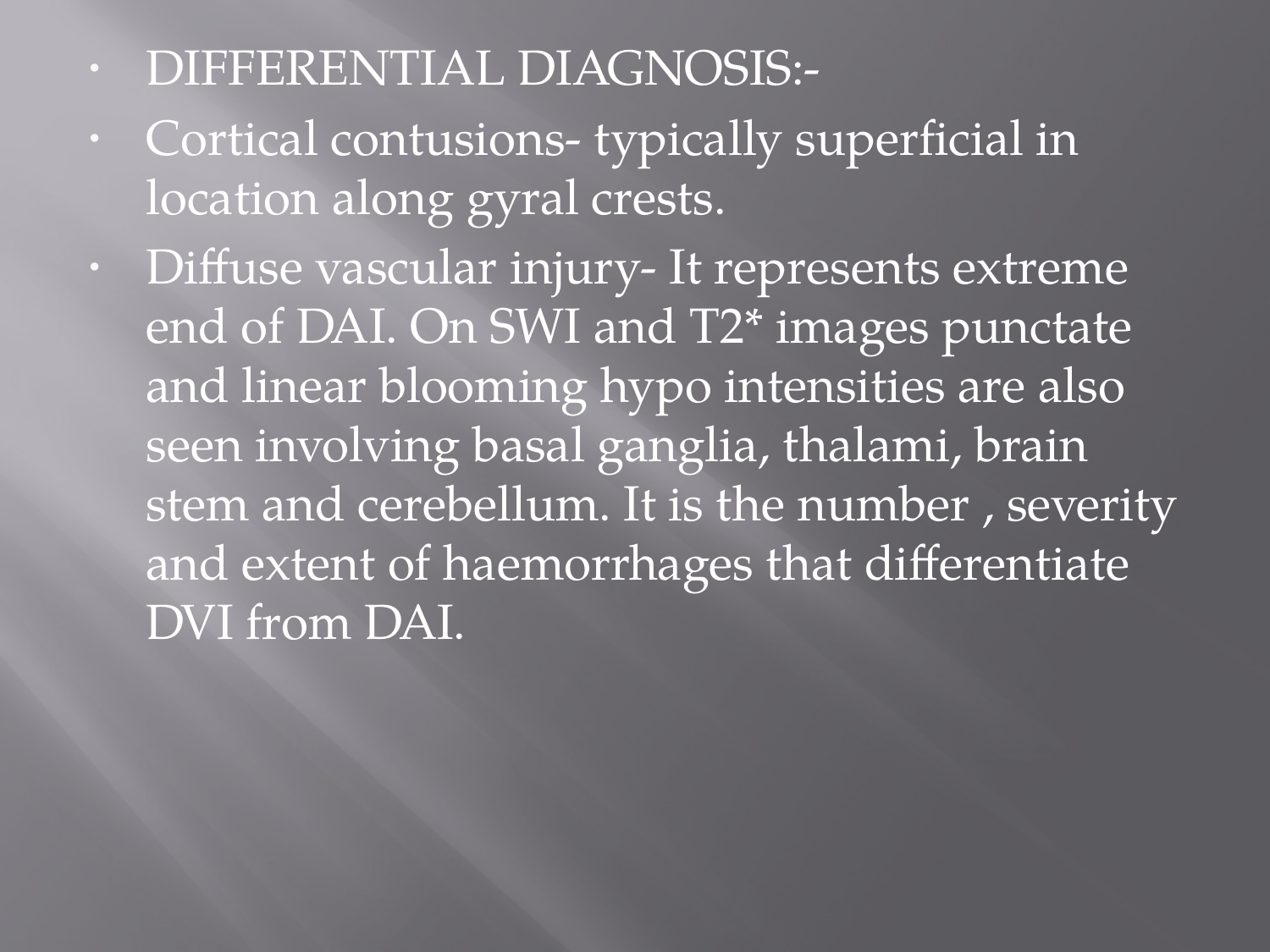

DIFFERENTIAL DIAGNOSIS:-
Cortical contusions- typically superficial in location along gyral crests.
Diffuse vascular injury- It represents extreme end of DAI. On SWI and T2* images punctate and linear blooming hypo intensities are also seen involving basal ganglia, thalami, brain stem and cerebellum. It is the number , severity and extent of haemorrhages that differentiate DVI from DAI.
#